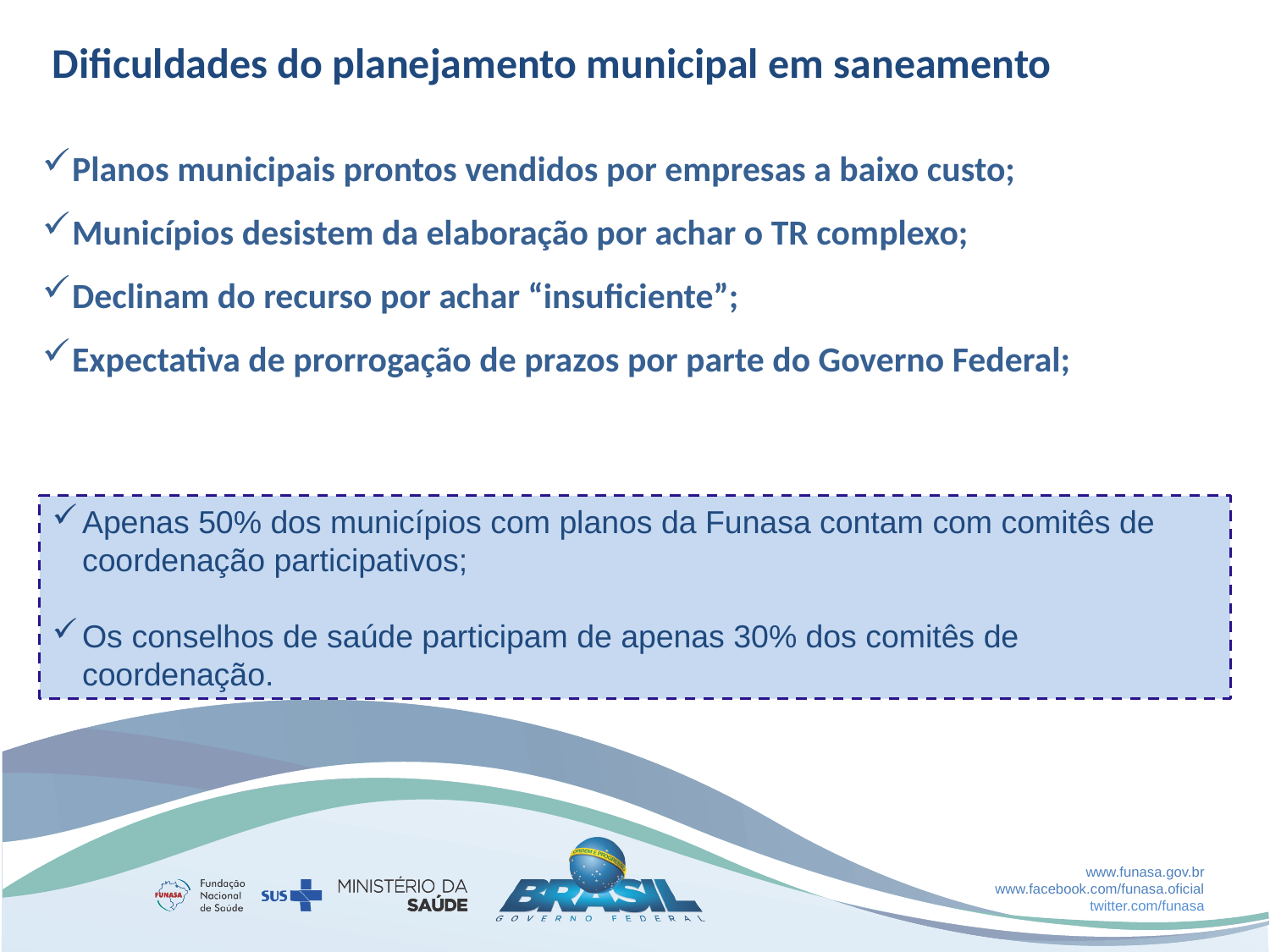

Dificuldades do planejamento municipal em saneamento
Planos municipais prontos vendidos por empresas a baixo custo;
Municípios desistem da elaboração por achar o TR complexo;
Declinam do recurso por achar “insuficiente”;
Expectativa de prorrogação de prazos por parte do Governo Federal;
Apenas 50% dos municípios com planos da Funasa contam com comitês de coordenação participativos;

Os conselhos de saúde participam de apenas 30% dos comitês de coordenação.